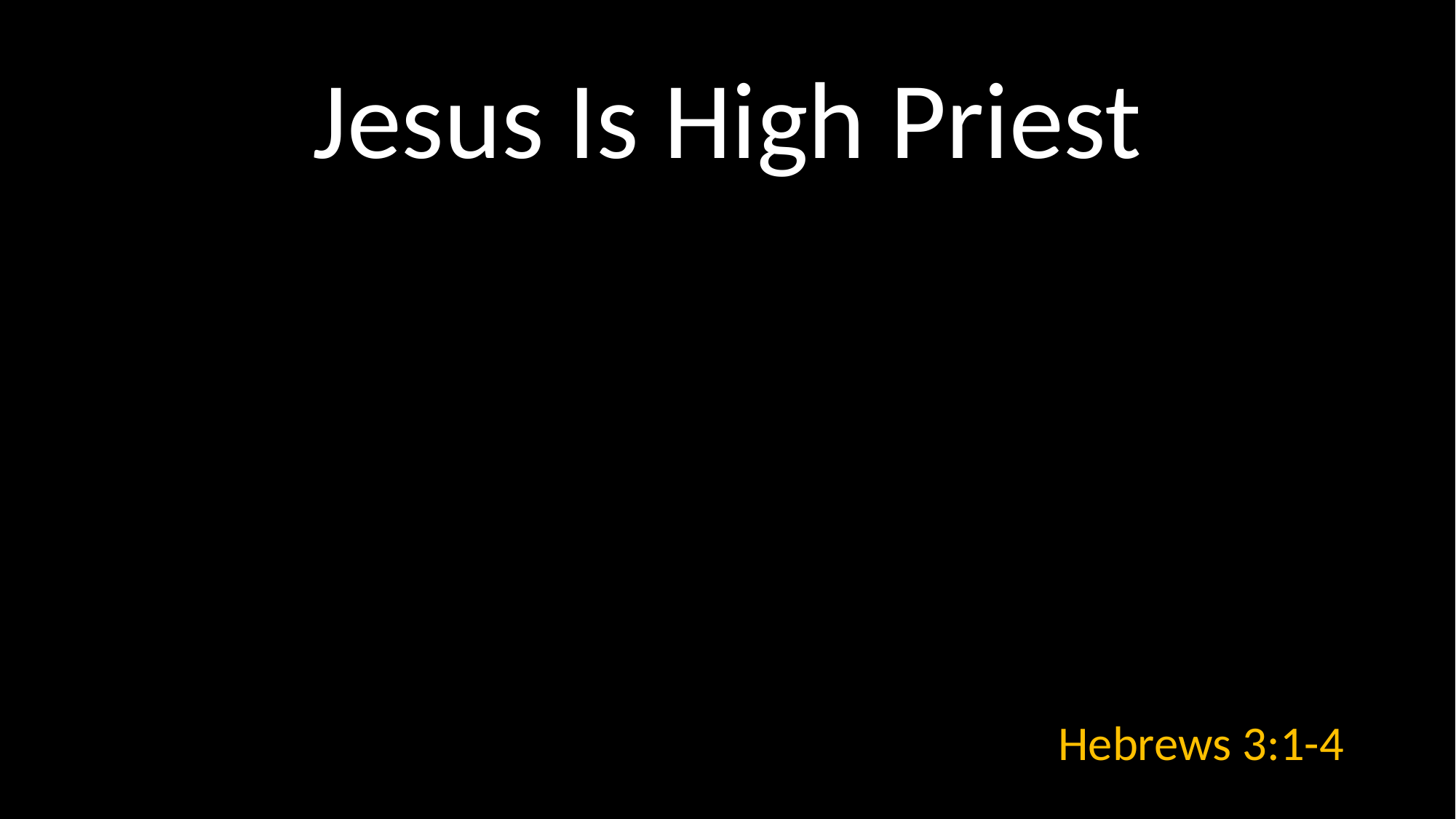

# Jesus Is High Priest
Hebrews 3:1-4